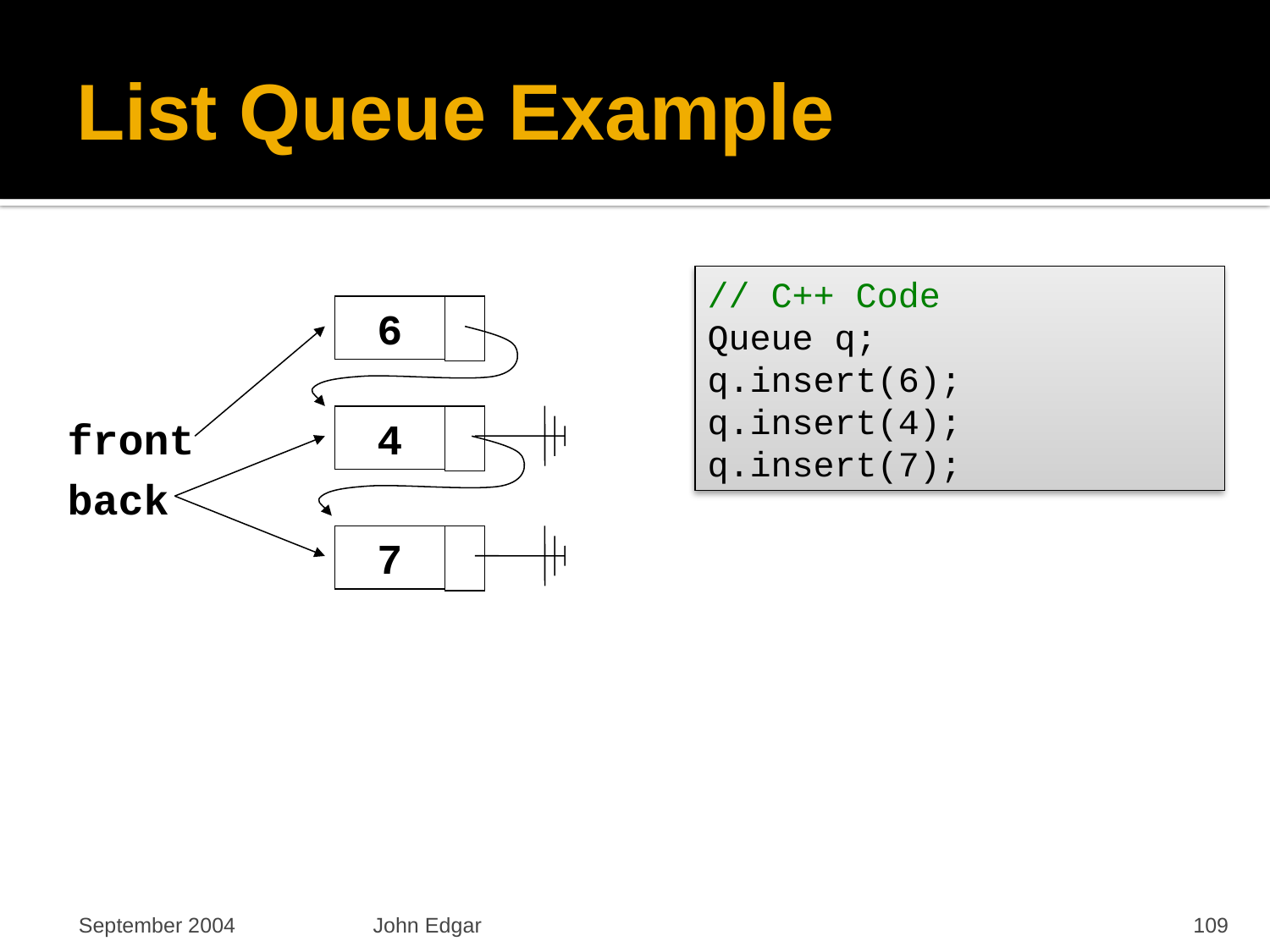

# List Queue Example
// C++ Code
Queue q;
q.insert(6);
q.insert(4);
q.insert(7);
6

front

4

back

7

September 2004
John Edgar
109